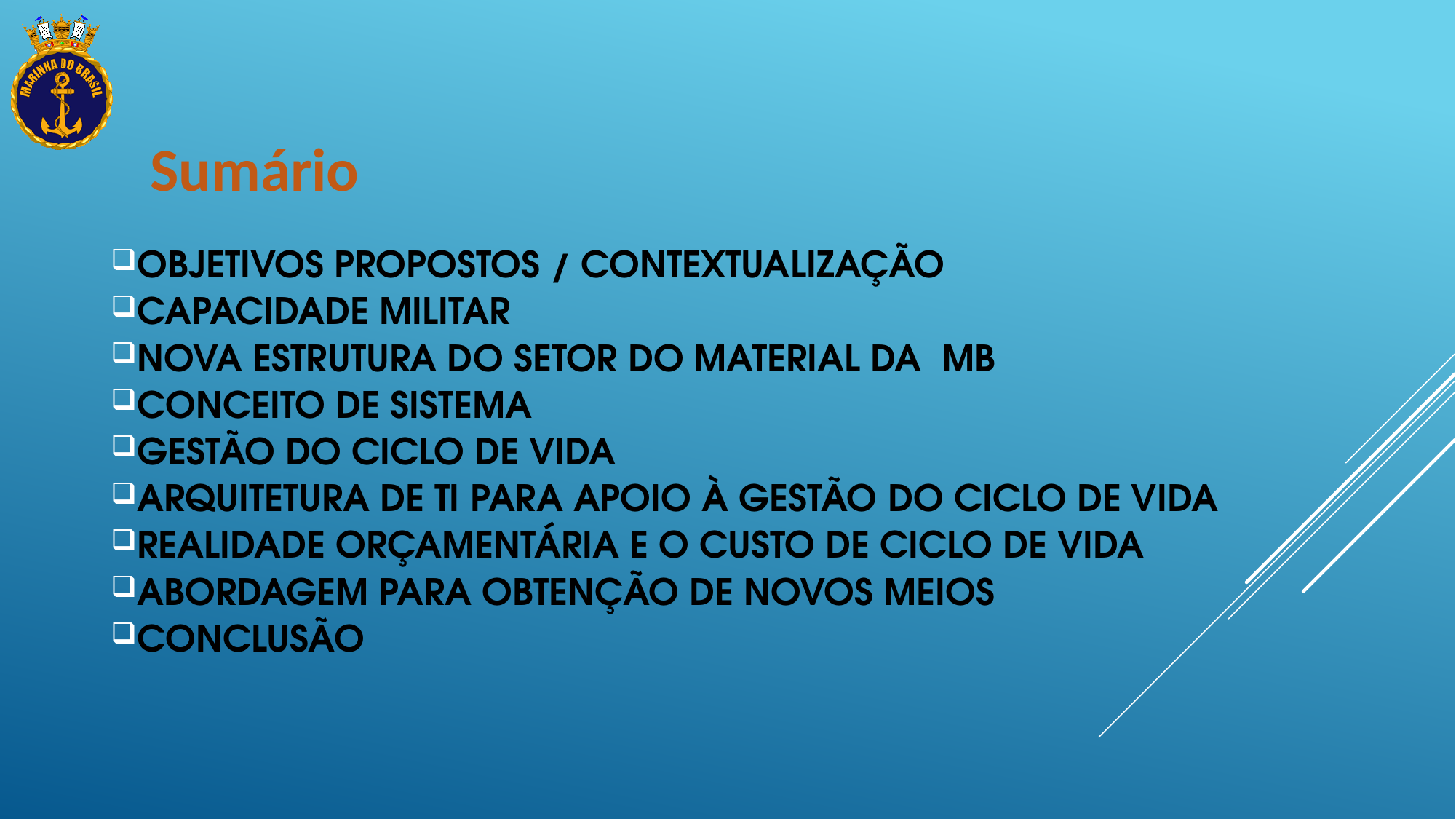

Sumário
OBJETIVOS PROPOSTOS / CONTEXTUALIZAÇÃO
CAPACIDADE MILITAR
NOVA ESTRUTURA DO SETOR DO MATERIAL DA  MB
CONCEITO DE SISTEMA
GESTÃO DO CICLO DE VIDA
ARQUITETURA DE TI PARA APOIO À GESTÃO DO CICLO DE VIDA
REALIDADE ORÇAMENTÁRIA E O CUSTO DE CICLO DE VIDA
ABORDAGEM PARA OBTENÇÃO DE NOVOS MEIOS
CONCLUSÃO